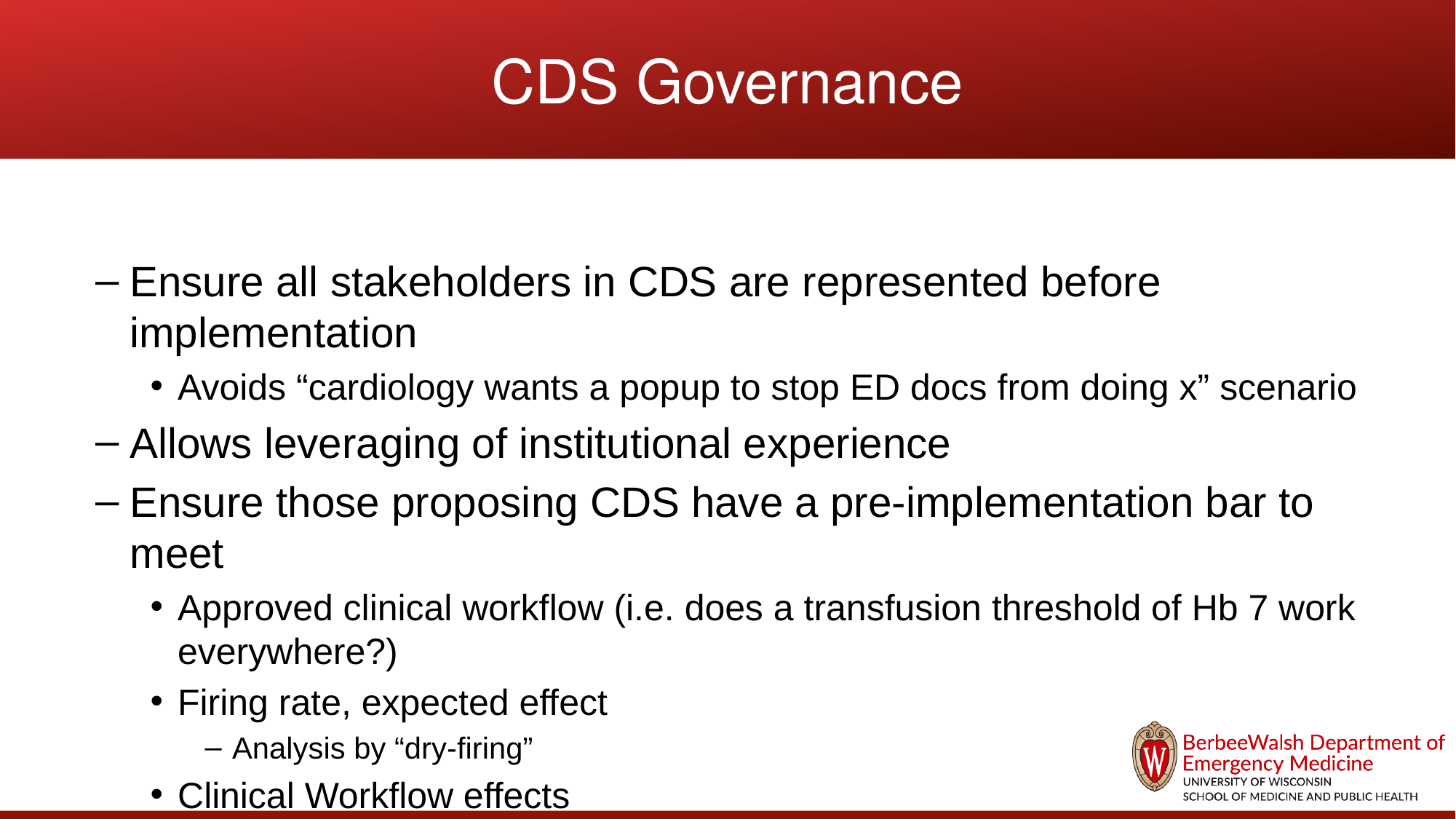

# CDS Governance

Ensure all stakeholders in CDS are represented before implementation
Avoids “cardiology wants a popup to stop ED docs from doing x” scenario
Allows leveraging of institutional experience
Ensure those proposing CDS have a pre-implementation bar to meet
Approved clinical workflow (i.e. does a transfusion threshold of Hb 7 work everywhere?)
Firing rate, expected effect
Analysis by “dry-firing”
Clinical Workflow effects